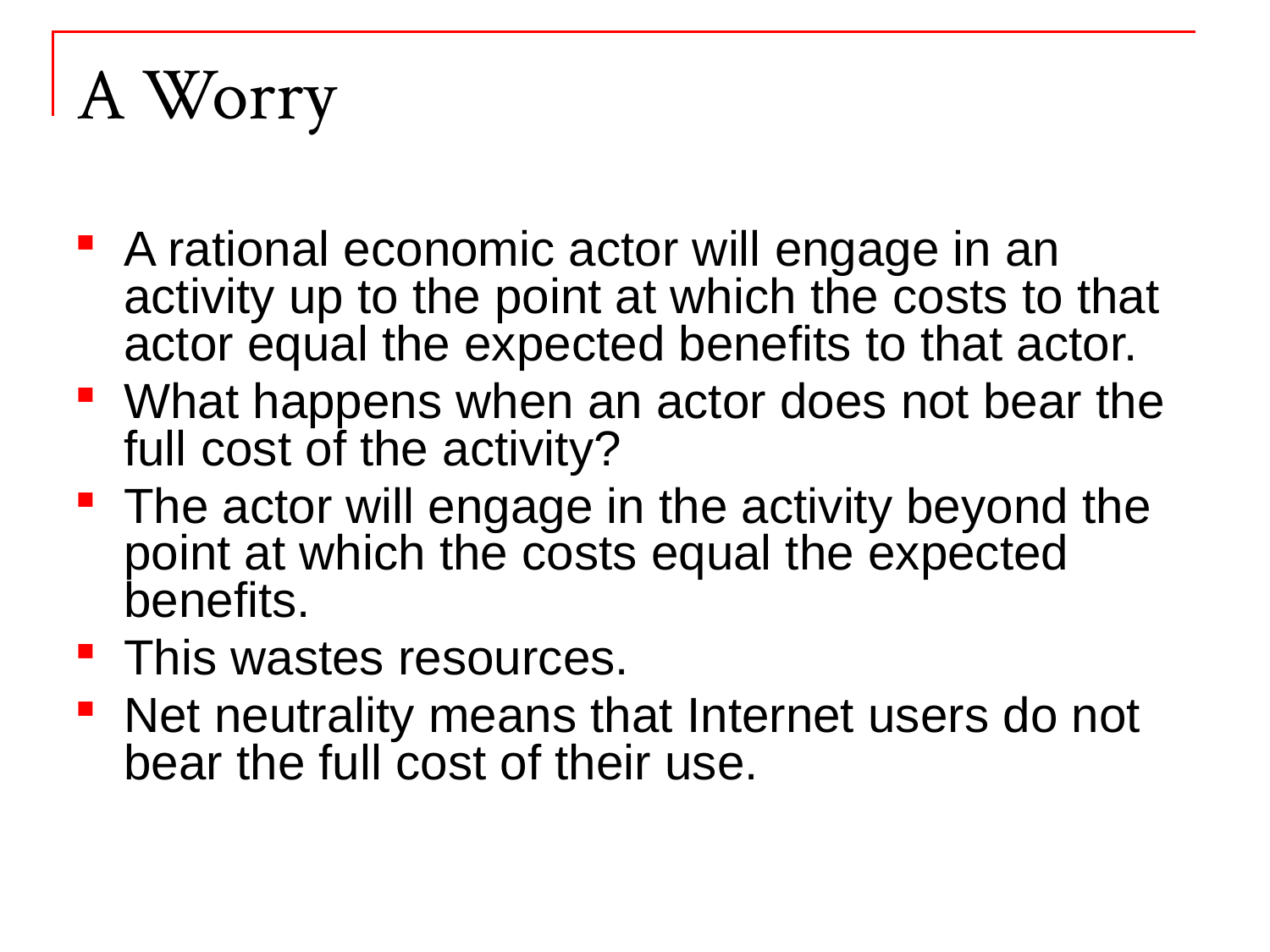

# A Worry
A rational economic actor will engage in an activity up to the point at which the costs to that actor equal the expected benefits to that actor.
What happens when an actor does not bear the full cost of the activity?
The actor will engage in the activity beyond the point at which the costs equal the expected benefits.
This wastes resources.
Net neutrality means that Internet users do not bear the full cost of their use.